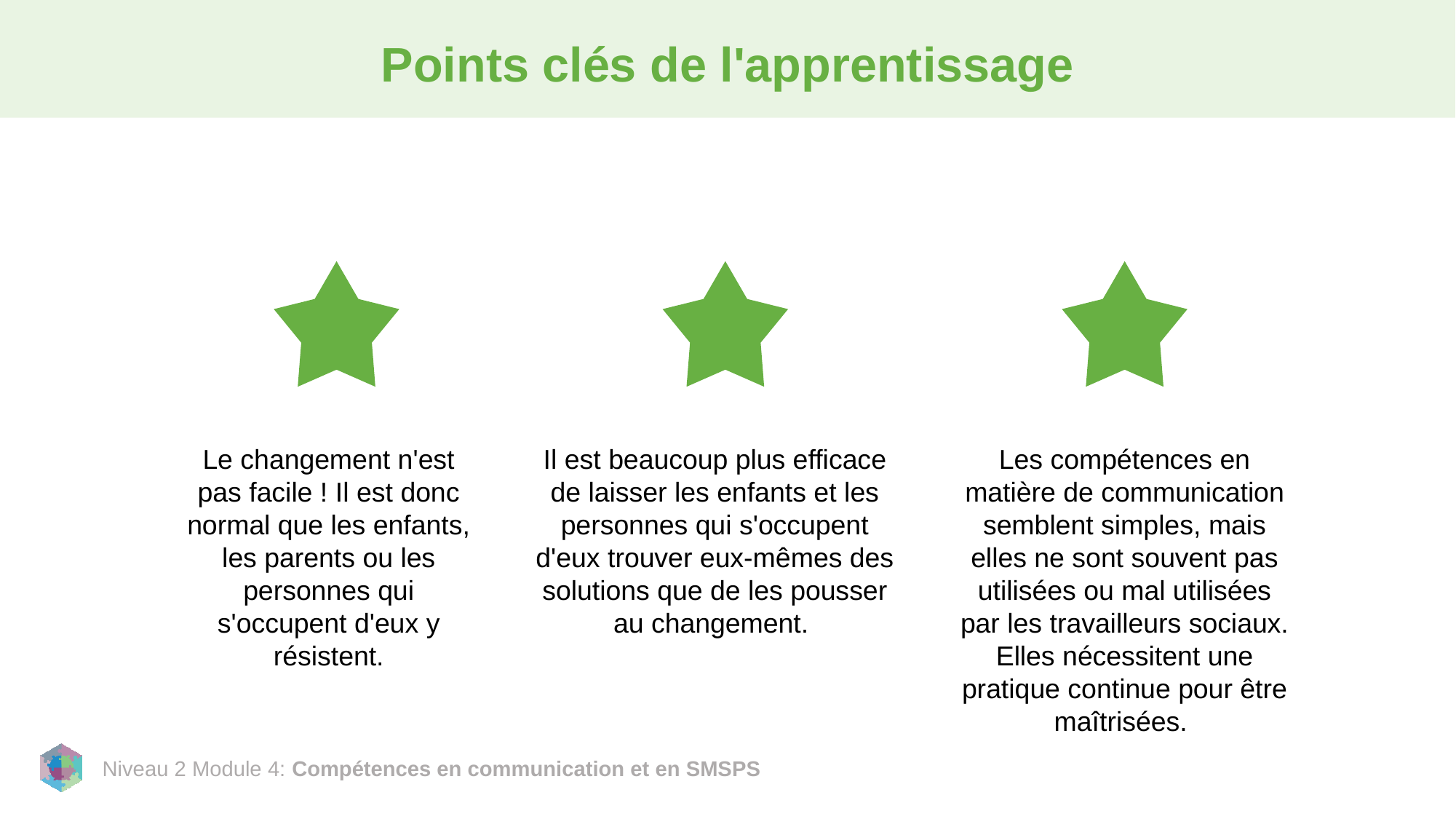

# Points clés de l'apprentissage

Le changement n'est pas facile ! Il est donc normal que les enfants, les parents ou les personnes qui s'occupent d'eux y résistent.
Il est beaucoup plus efficace de laisser les enfants et les personnes qui s'occupent d'eux trouver eux-mêmes des solutions que de les pousser au changement.
Les compétences en matière de communication semblent simples, mais elles ne sont souvent pas utilisées ou mal utilisées par les travailleurs sociaux. Elles nécessitent une pratique continue pour être maîtrisées.